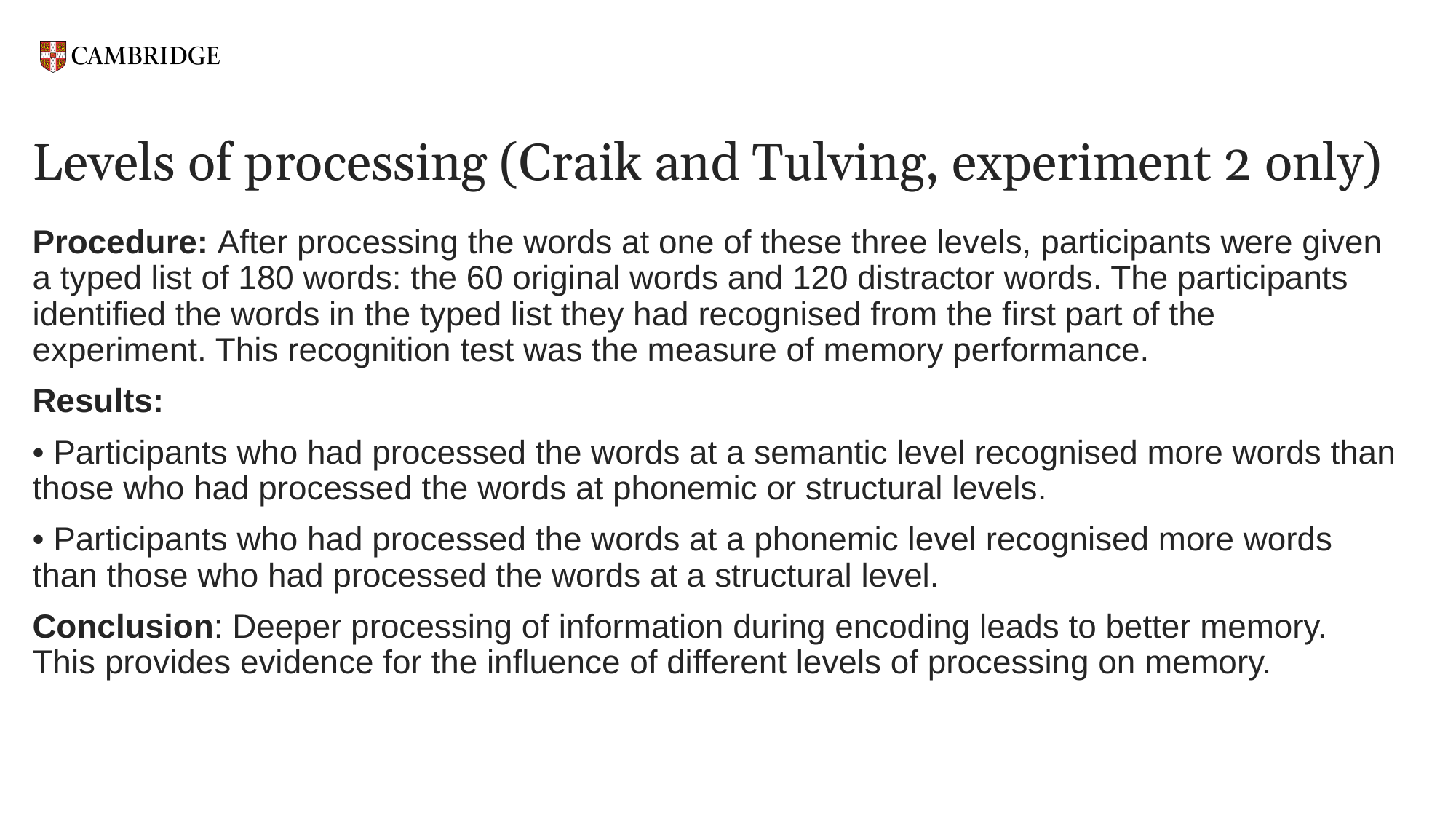

# Levels of processing (Craik and Tulving, experiment 2 only)
Procedure: After processing the words at one of these three levels, participants were given a typed list of 180 words: the 60 original words and 120 distractor words. The participants identified the words in the typed list they had recognised from the first part of the experiment. This recognition test was the measure of memory performance.
Results:
• Participants who had processed the words at a semantic level recognised more words than those who had processed the words at phonemic or structural levels.
• Participants who had processed the words at a phonemic level recognised more words than those who had processed the words at a structural level.
Conclusion: Deeper processing of information during encoding leads to better memory. This provides evidence for the influence of different levels of processing on memory.